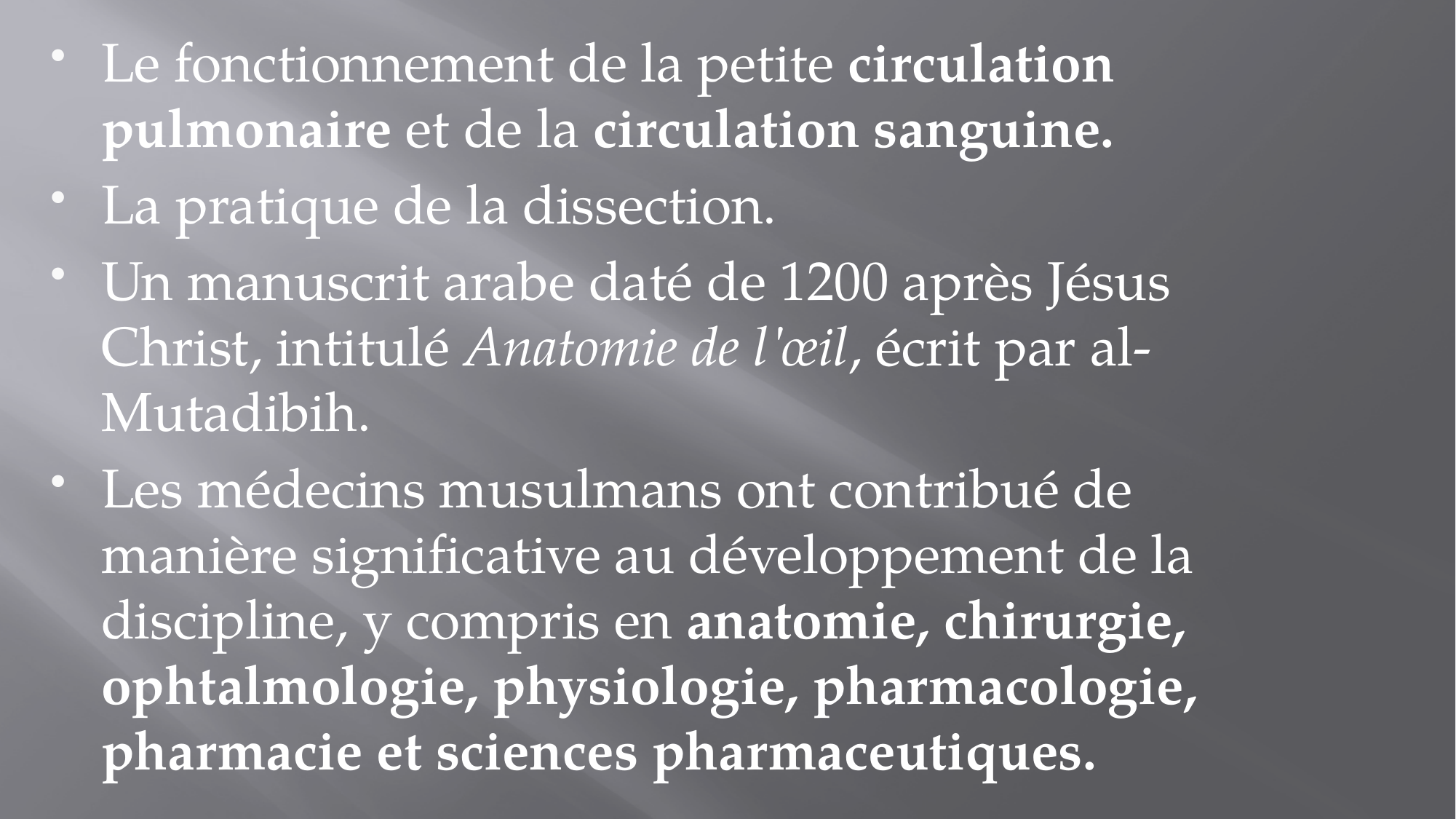

Le fonctionnement de la petite circulation pulmonaire et de la circulation sanguine.
La pratique de la dissection.
Un manuscrit arabe daté de 1200 après Jésus Christ, intitulé Anatomie de l'œil, écrit par al-Mutadibih.
Les médecins musulmans ont contribué de manière significative au développement de la discipline, y compris en anatomie, chirurgie, ophtalmologie, physiologie, pharmacologie, pharmacie et sciences pharmaceutiques.